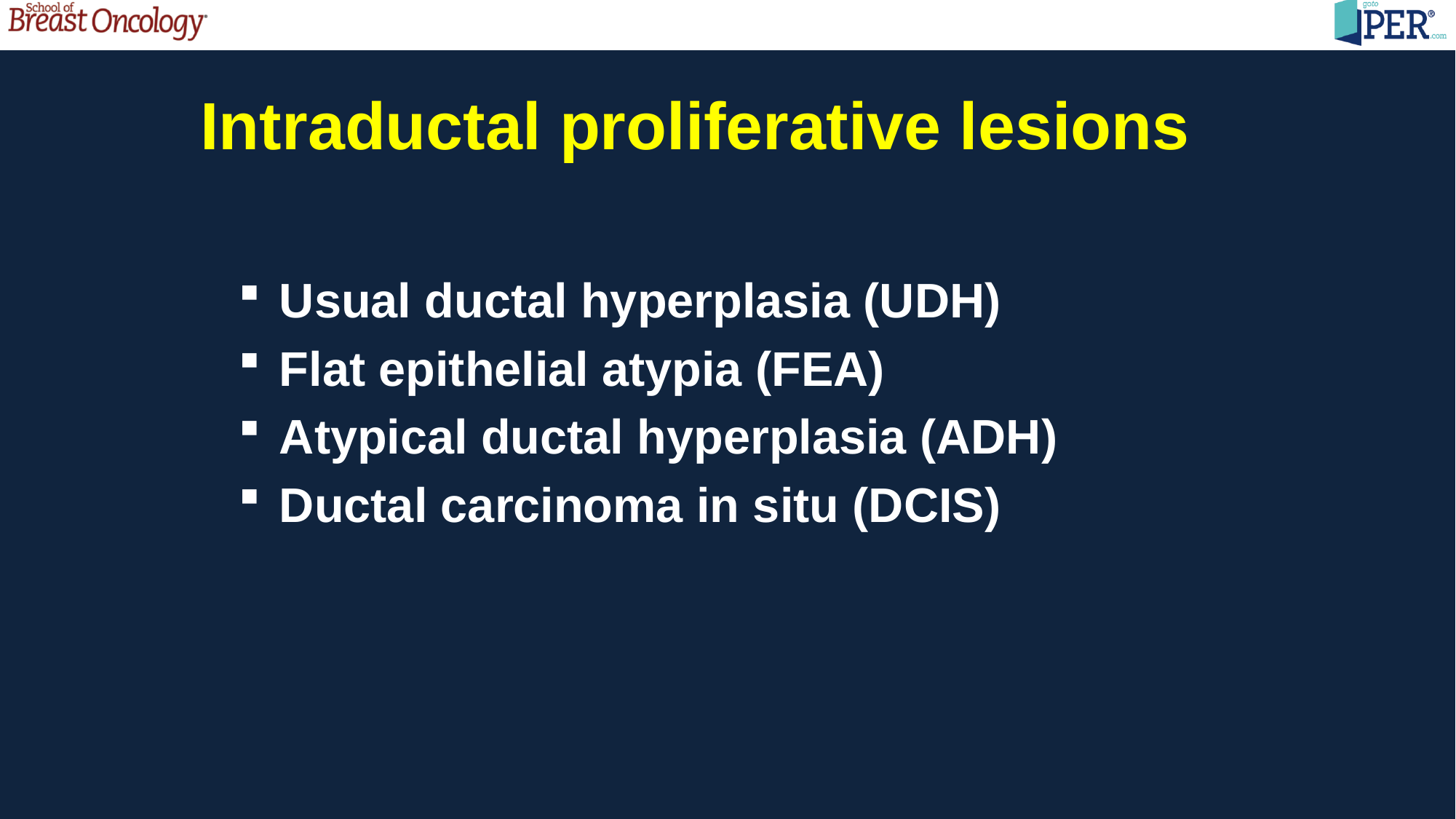

# Intraductal proliferative lesions
Usual ductal hyperplasia (UDH)
Flat epithelial atypia (FEA)
Atypical ductal hyperplasia (ADH)
Ductal carcinoma in situ (DCIS)